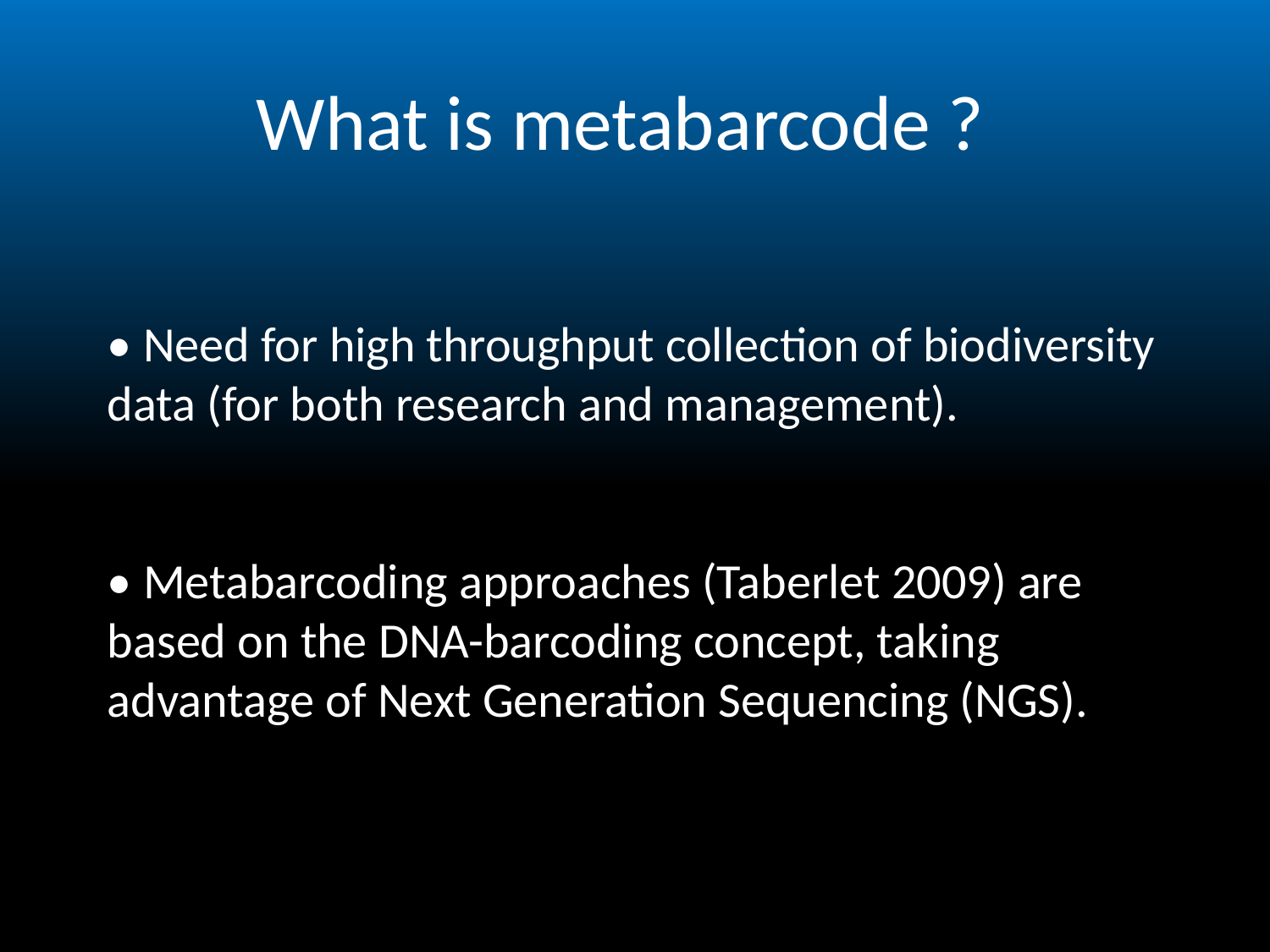

What is metabarcode ?
• Need for high throughput collection of biodiversity data (for both research and management).

• Metabarcoding approaches (Taberlet 2009) are based on the DNA-barcoding concept, taking advantage of Next Generation Sequencing (NGS).